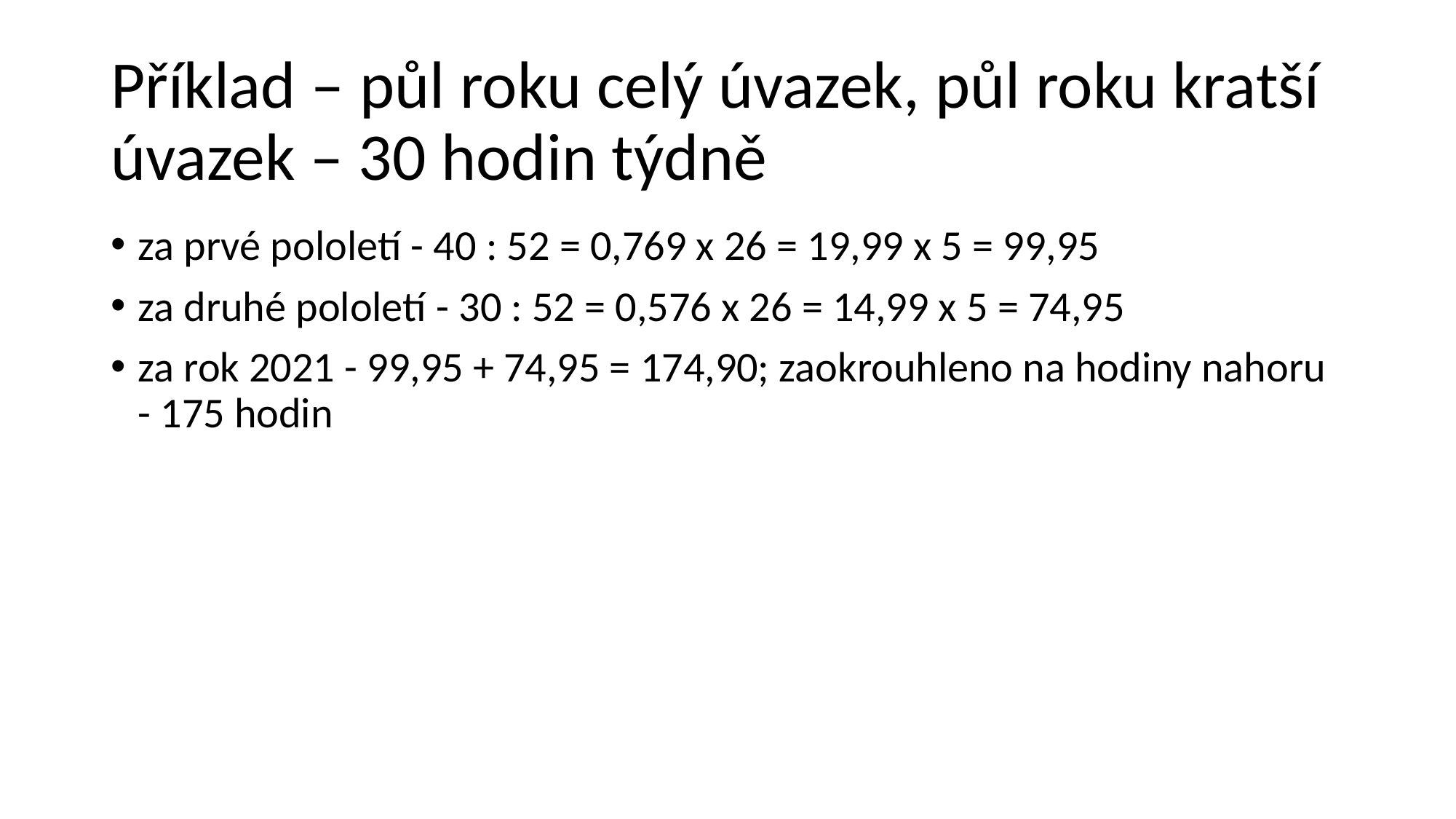

Příklad – půl roku celý úvazek, půl roku kratší úvazek – 30 hodin týdně
za prvé pololetí - 40 : 52 = 0,769 x 26 = 19,99 x 5 = 99,95
za druhé pololetí - 30 : 52 = 0,576 x 26 = 14,99 x 5 = 74,95
za rok 2021 - 99,95 + 74,95 = 174,90; zaokrouhleno na hodiny nahoru - 175 hodin